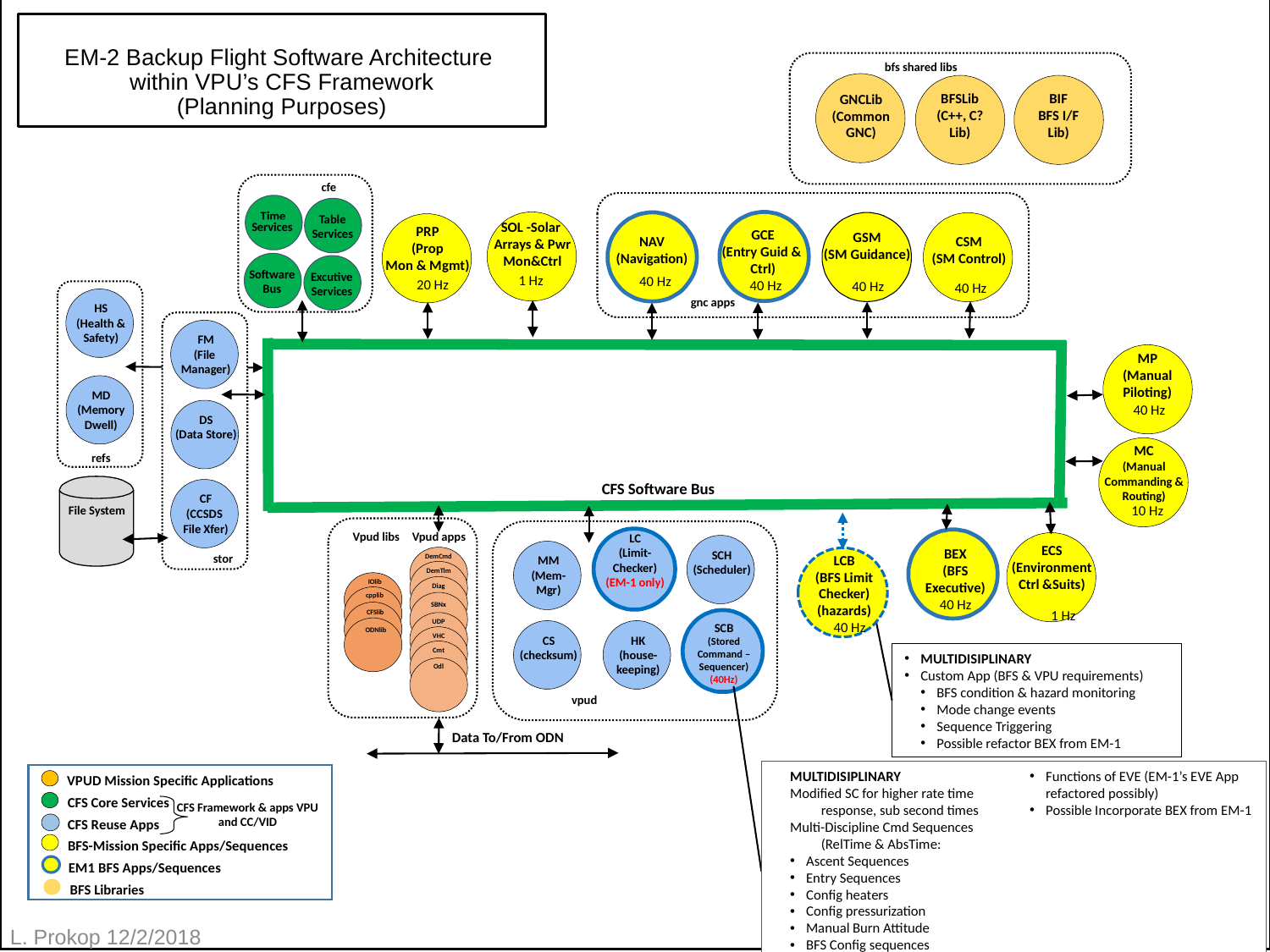

# EM-2 Backup Flight Software Architecture within VPU’s CFS Framework (Planning Purposes)

bfs shared libs
GNCLib
(Common
GNC)

BFSLib
(C++, C?
Lib)

BIF
BFS I/F
Lib)

cfe

Time
Services

Table
Services

SOL -Solar
Arrays & Pwr
Mon&Ctrl

GCE
(Entry Guid &
Ctrl)

NAV
(Navigation)

CSM
(SM Control)

PRP
(Prop
Mon & Mgmt)

GSM
(SM Guidance)

Software
Bus

Excutive
Services
1 Hz
40 Hz
20 Hz
40 Hz
40 Hz
40 Hz

HS
(Health &
Safety)
gnc apps

FM
(File
Manager)

MP
(Manual
Piloting)

MD
(Memory
Dwell)

40 Hz

DS
(Data Store)

MC
(Manual Commanding &
Routing)
refs

File System
CFS Software Bus

CF
(CCSDS
File Xfer)
10 Hz

ECS
(Environment
Ctrl &Suits)

LCB
(BFS Limit
Checker)
(hazards)

Vpud libs
Vpud apps

LC
(Limit-
Checker)
(EM-1 only)

SCH
(Scheduler)

MM
(Mem-
Mgr)
BEX
(BFS
Executive)
DemCmd

DemTlm

Diag

SBNx
UDP

VHC

Cmt

Odl

stor
IOlib

cpplib

CFSlib

ODNlib
40 Hz
1 Hz

40 Hz
SCB
(Stored Command –
Sequencer)
(40Hz)

HK
(house-
keeping)

CS
(checksum)
MULTIDISIPLINARY
Custom App (BFS & VPU requirements)
BFS condition & hazard monitoring
Mode change events
Sequence Triggering
Possible refactor BEX from EM-1
vpud

Data To/From ODN

MULTIDISIPLINARY
Modified SC for higher rate time response, sub second times
Multi-Discipline Cmd Sequences (RelTime & AbsTime:
Ascent Sequences
Entry Sequences
Config heaters
Config pressurization
Manual Burn Attitude
BFS Config sequences
CM RCS prop pressurize
Functions of EVE (EM-1’s EVE App refactored possibly)
Possible Incorporate BEX from EM-1

VPUD Mission Specific Applications

CFS Framework & apps VPU and CC/VID
CFS Core Services

CFS Reuse Apps

BFS-Mission Specific Apps/Sequences

EM1 BFS Apps/Sequences

BFS Libraries
L. Prokop 12/2/2018